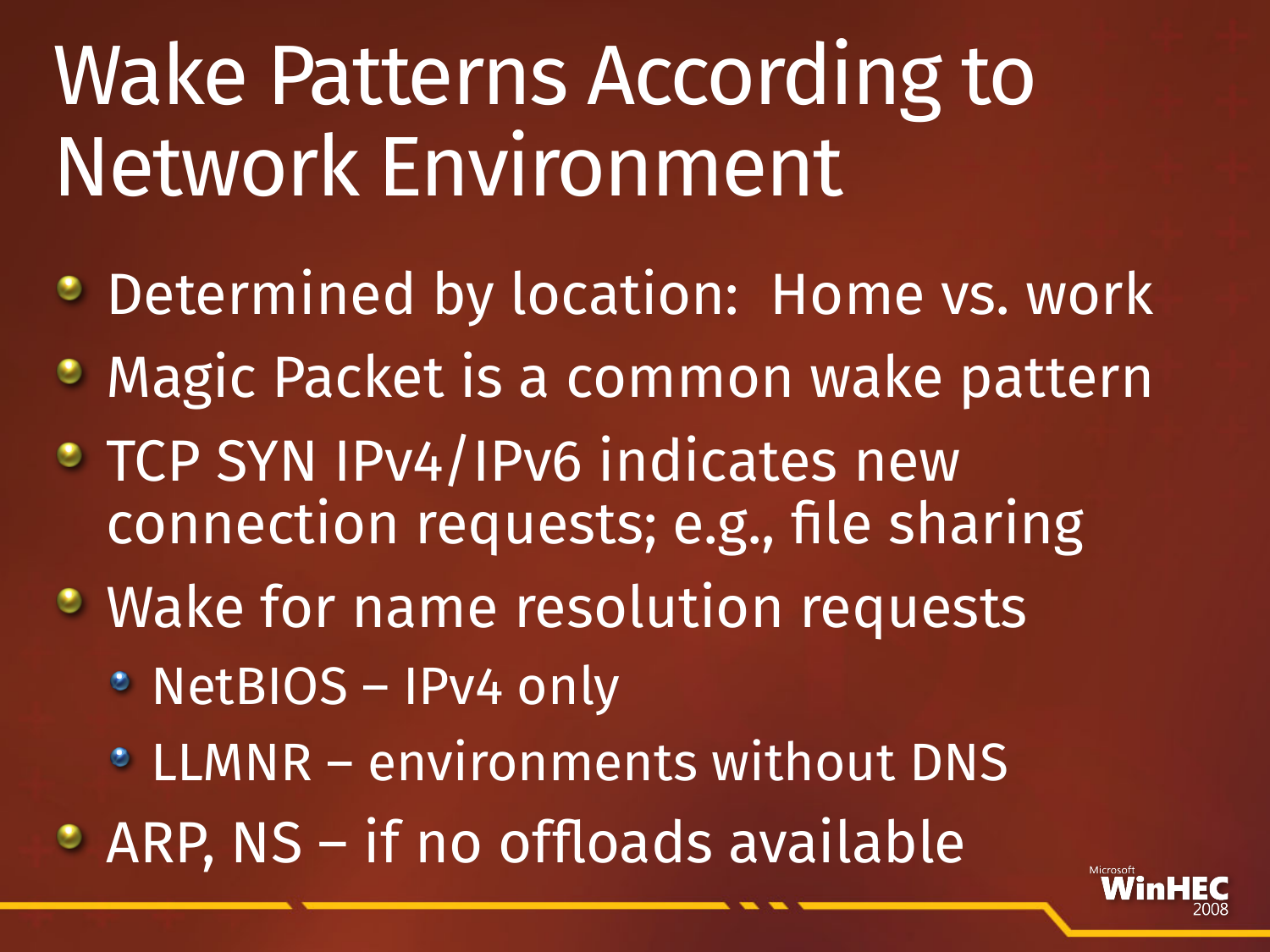

# Wake Patterns According to Network Environment
Determined by location:  Home vs. work
Magic Packet is a common wake pattern
TCP SYN IPv4/IPv6 indicates new connection requests; e.g., file sharing
Wake for name resolution requests
NetBIOS – IPv4 only
LLMNR – environments without DNS
ARP, NS – if no offloads available